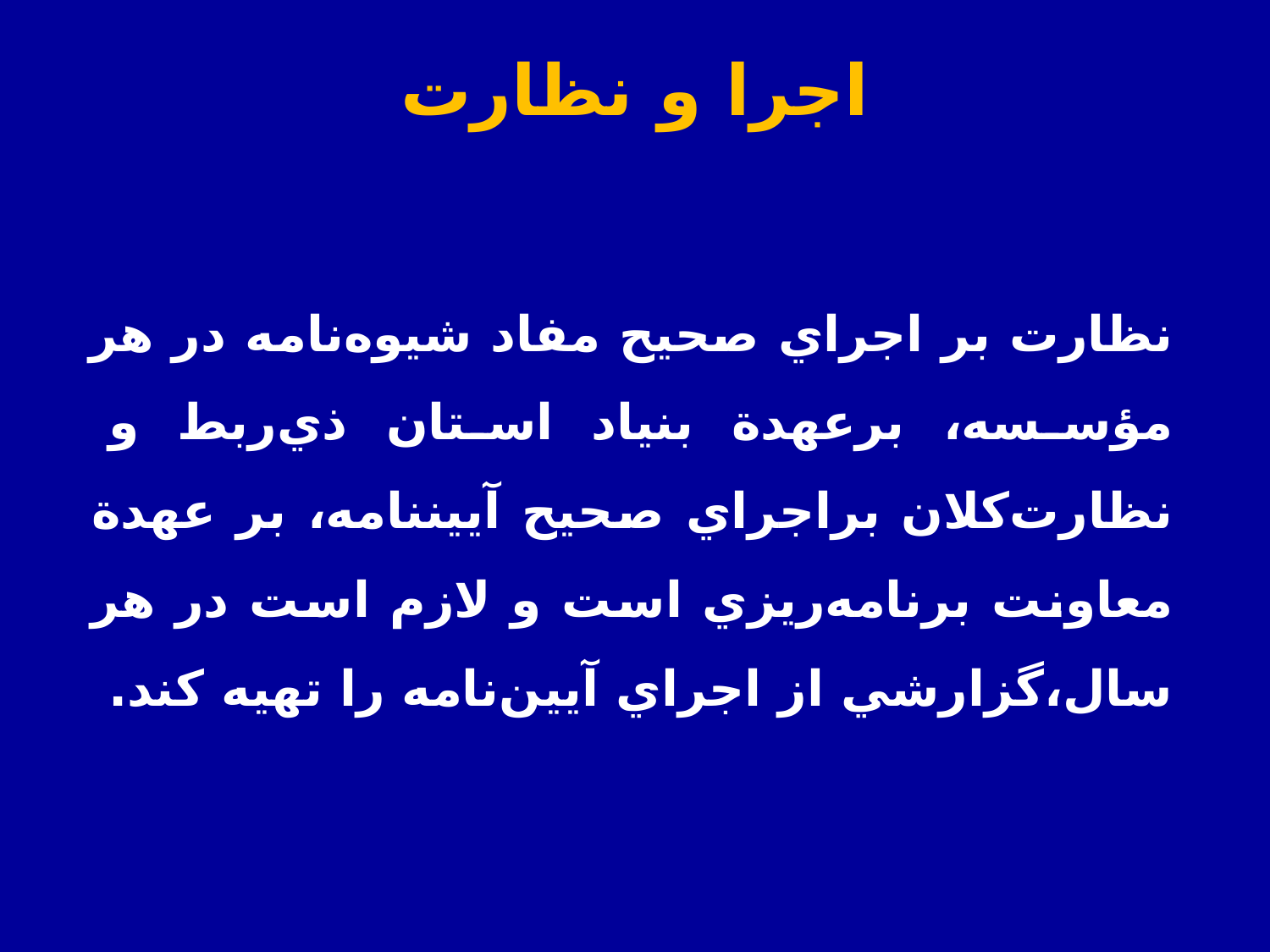

اجرا و نظارت
نظارت بر اجراي صحيح مفاد شیوه‌نامه در هر مؤسسه، برعهدة بنياد استان‌ ذي‌ربط و نظارت‌كلان براجراي صحيح آیین­نامه، بر عهدة معاونت برنامه‌ريزي است و لازم است در هر سال،گزارشي از اجراي آيين‌نامه را تهیه کند.